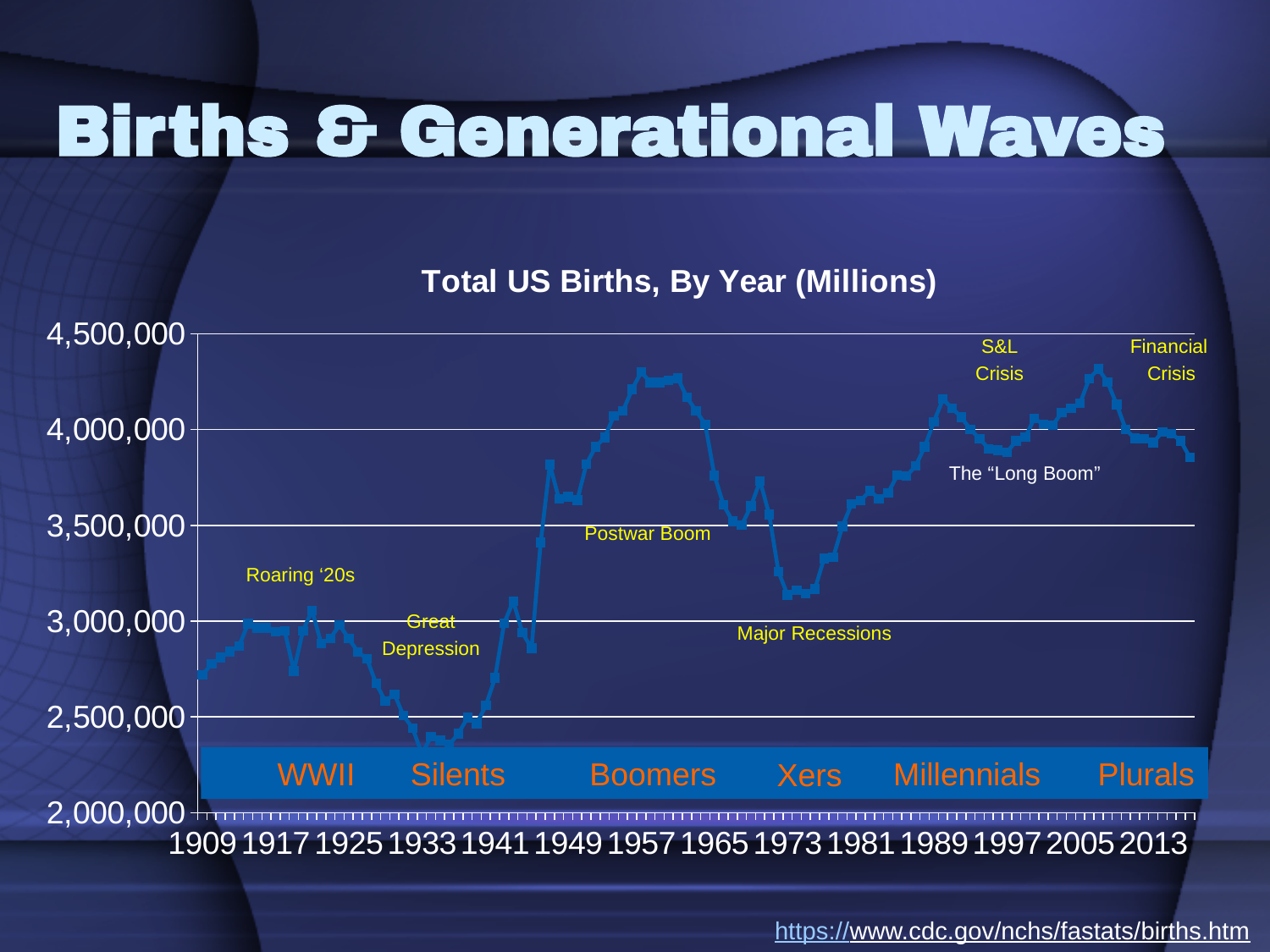

# Births & Generational Waves

### Chart: Total US Births, By Year (Millions)

| Category | Live Births |
|---|---|
| 1909 | 2718000.0 |
| 1910 | 2777000.0 |
| 1911 | 2809000.0 |
| 1912 | 2840000.0 |
| 1913 | 2869000.0 |
| 1914 | 2986000.0 |
| 1915 | 2965000.0 |
| 1916 | 2964000.0 |
| 1917 | 2944000.0 |
| 1918 | 2948000.0 |
| 1919 | 2740000.0 |
| 1920 | 2950000.0 |
| 1921 | 3055000.0 |
| 1922 | 2882000.0 |
| 1923 | 2910000.0 |
| 1924 | 2979000.0 |
| 1925 | 2909000.0 |
| 1926 | 2839000.0 |
| 1927 | 2802000.0 |
| 1928 | 2674000.0 |
| 1929 | 2582000.0 |
| 1930 | 2618000.0 |
| 1931 | 2506000.0 |
| 1932 | 2440000.0 |
| 1933 | 2307000.0 |
| 1934 | 2396000.0 |
| 1935 | 2377000.0 |
| 1936 | 2355000.0 |
| 1937 | 2413000.0 |
| 1938 | 2496000.0 |
| 1939 | 2466000.0 |
| 1940 | 2559000.0 |
| 1941 | 2703000.0 |
| 1942 | 2989000.0 |
| 1943 | 3104000.0 |
| 1944 | 2939000.0 |
| 1945 | 2858000.0 |
| 1946 | 3411000.0 |
| 1947 | 3817000.0 |
| 1948 | 3637000.0 |
| 1949 | 3649000.0 |
| 1950 | 3632000.0 |
| 1951 | 3820000.0 |
| 1952 | 3909000.0 |
| 1953 | 3959000.0 |
| 1954 | 4071000.0 |
| 1955 | 4097000.0 |
| 1956 | 4210000.0 |
| 1957 | 4300000.0 |
| 1958 | 4246000.0 |
| 1959 | 4244796.0 |
| 1960 | 4257850.0 |
| 1961 | 4268326.0 |
| 1962 | 4167362.0 |
| 1963 | 4098020.0 |
| 1964 | 4027490.0 |
| 1965 | 3760358.0 |
| 1966 | 3606274.0 |
| 1967 | 3520959.0 |
| 1968 | 3501564.0 |
| 1969 | 3600206.0 |
| 1970 | 3731386.0 |
| 1971 | 3555970.0 |
| 1972 | 3258411.0 |
| 1973 | 3136965.0 |
| 1974 | 3159958.0 |
| 1975 | 3144198.0 |
| 1976 | 3167788.0 |
| 1977 | 3326632.0 |
| 1978 | 3333279.0 |
| 1979 | 3494398.0 |
| 1980 | 3612258.0 |
| 1981 | 3629238.0 |
| 1982 | 3680537.0 |
| 1983 | 3638933.0 |
| 1984 | 3669141.0 |
| 1985 | 3760561.0 |
| 1986 | 3756547.0 |
| 1987 | 3809394.0 |
| 1988 | 3909510.0 |
| 1989 | 4040958.0 |
| 1990 | 4158212.0 |
| 1991 | 4110907.0 |
| 1992 | 4065014.0 |
| 1993 | 4000240.0 |
| 1994 | 3952767.0 |
| 1995 | 3899589.0 |
| 1996 | 3891494.0 |
| 1997 | 3880894.0 |
| 1998 | 3941553.0 |
| 1999 | 3959417.0 |
| 2000 | 4058814.0 |
| 2001 | 4025933.0 |
| 2002 | 4021726.0 |
| 2003 | 4089950.0 |
| 2004 | 4112052.0 |
| 2005 | 4138349.0 |
| 2006 | 4265555.0 |
| 2007 | 4316233.0 |
| 2008 | 4247694.0 |
| 2009 | 4130665.0 |
| 2010 | 3999386.0 |
| 2011 | 3953590.0 |
| 2012 | 3952841.0 |
| 2013 | 3932181.0 |
| 2014 | 3988076.0 |
| 2015 | 3978497.0 |
| 2016 | 3941109.0 |
| 2017 | 3853472.0 |
S&L
Crisis
Financial
Crisis
The “Long Boom”
Postwar Boom
Roaring ‘20s
Great
Depression
Major Recessions

WWII
Silents
Boomers
Millennials
Plurals
Xers
https://www.cdc.gov/nchs/fastats/births.htm